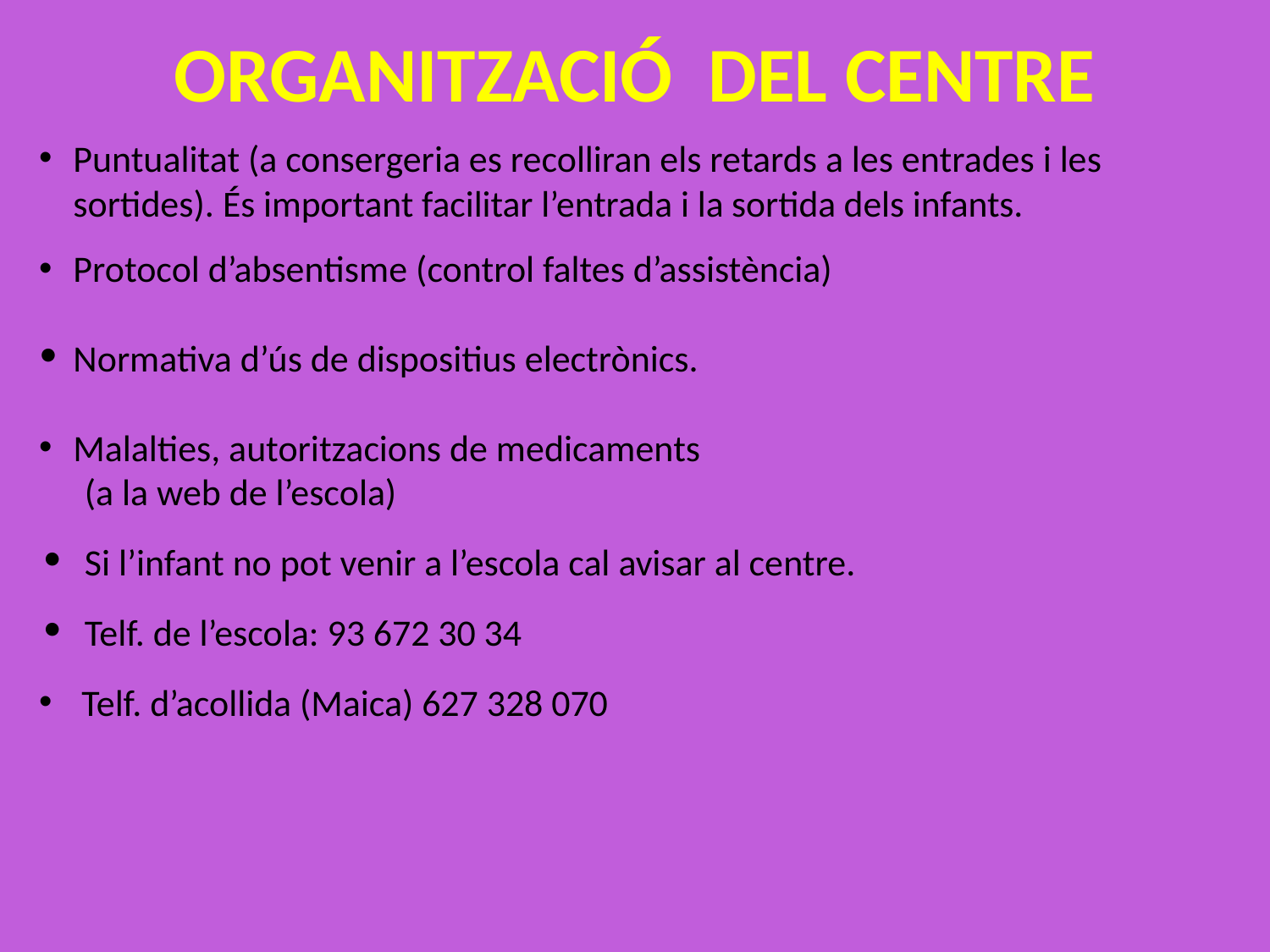

ORGANITZACIÓ  DEL CENTRE
Puntualitat (a consergeria es recolliran els retards a les entrades i les sortides). És important facilitar l’entrada i la sortida dels infants.

Protocol d’absentisme (control faltes d’assistència)

Normativa d’ús de dispositius electrònics.

Malalties, autoritzacions de medicaments
(a la web de l’escola)

Si l’infant no pot venir a l’escola cal avisar al centre.

Telf. de l’escola: 93 672 30 34

 Telf. d’acollida (Maica) 627 328 070